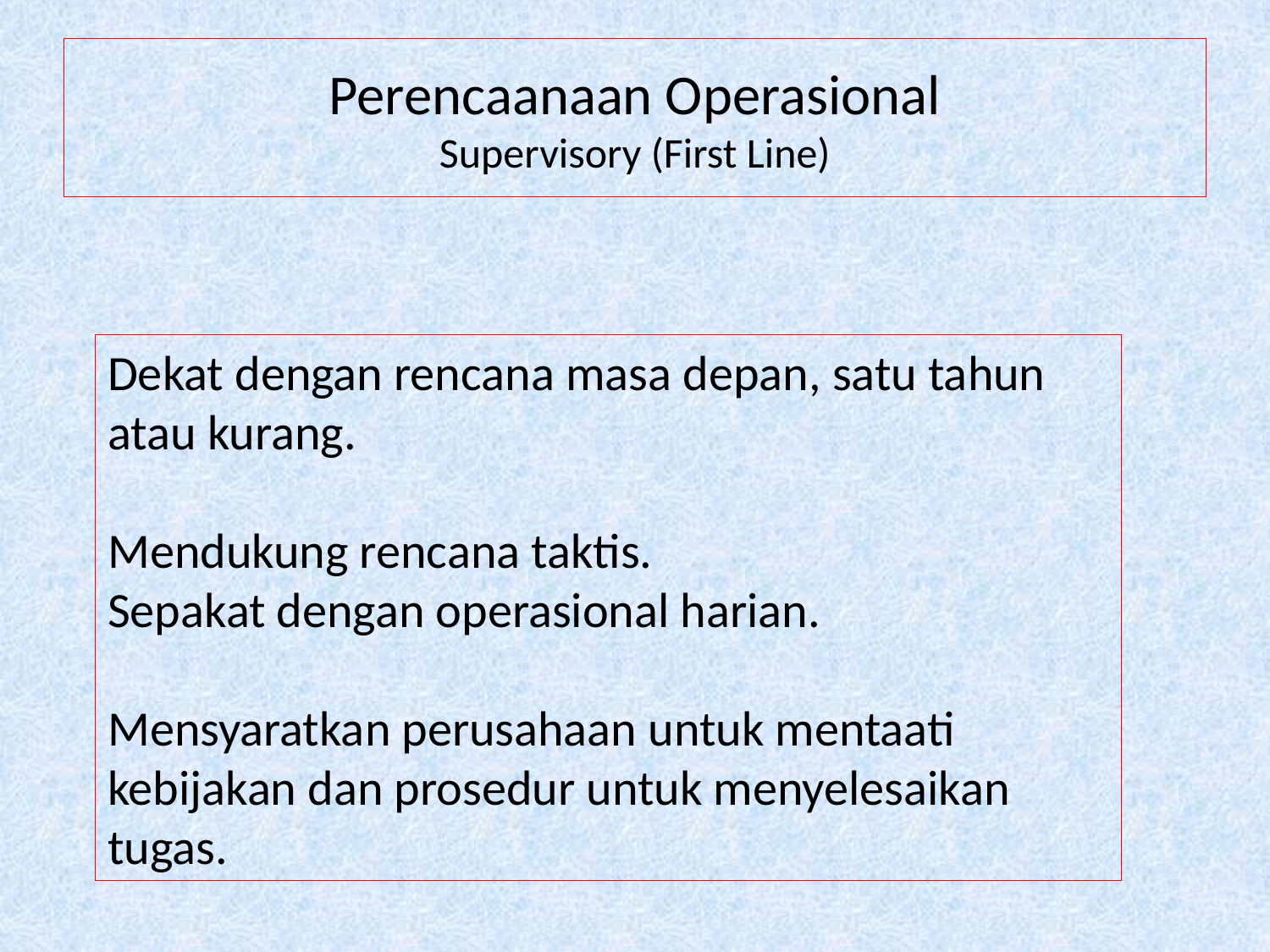

# Perencaanaan Operasional Supervisory (First Line)
Dekat dengan rencana masa depan, satu tahun atau kurang.

Mendukung rencana taktis.
Sepakat dengan operasional harian.

Mensyaratkan perusahaan untuk mentaati kebijakan dan prosedur untuk menyelesaikan tugas.